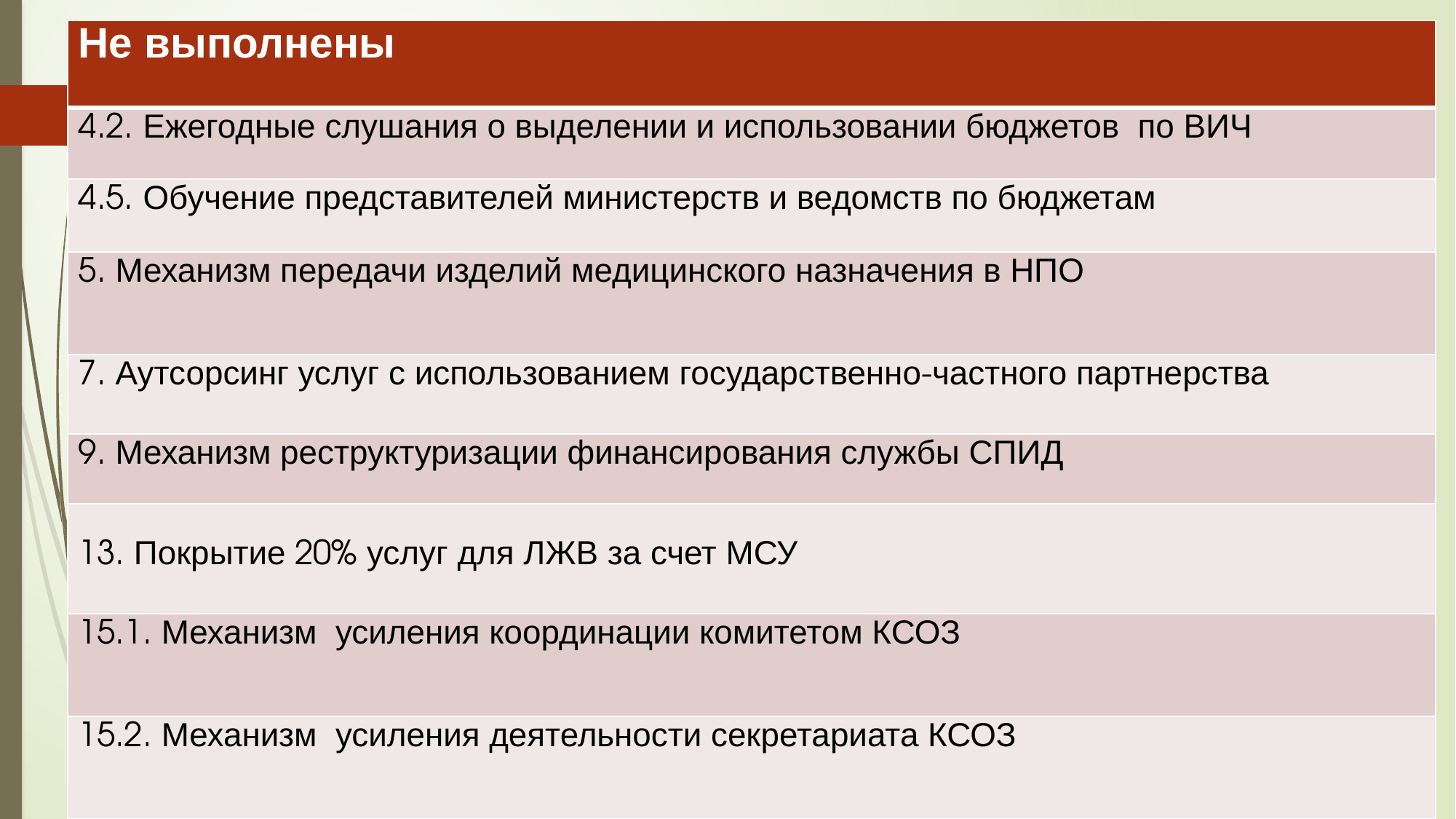

| Не выполнены |
| --- |
| 4.2. Ежегодные слушания о выделении и использовании бюджетов по ВИЧ |
| 4.5. Обучение представителей министерств и ведомств по бюджетам |
| 5. Механизм передачи изделий медицинского назначения в НПО |
| 7. Аутсорсинг услуг с использованием государственно-частного партнерства |
| 9. Механизм реструктуризации финансирования службы СПИД |
| 13. Покрытие 20% услуг для ЛЖВ за счет МСУ |
| 15.1. Механизм усиления координации комитетом КСОЗ |
| 15.2. Механизм усиления деятельности секретариата КСОЗ |
#